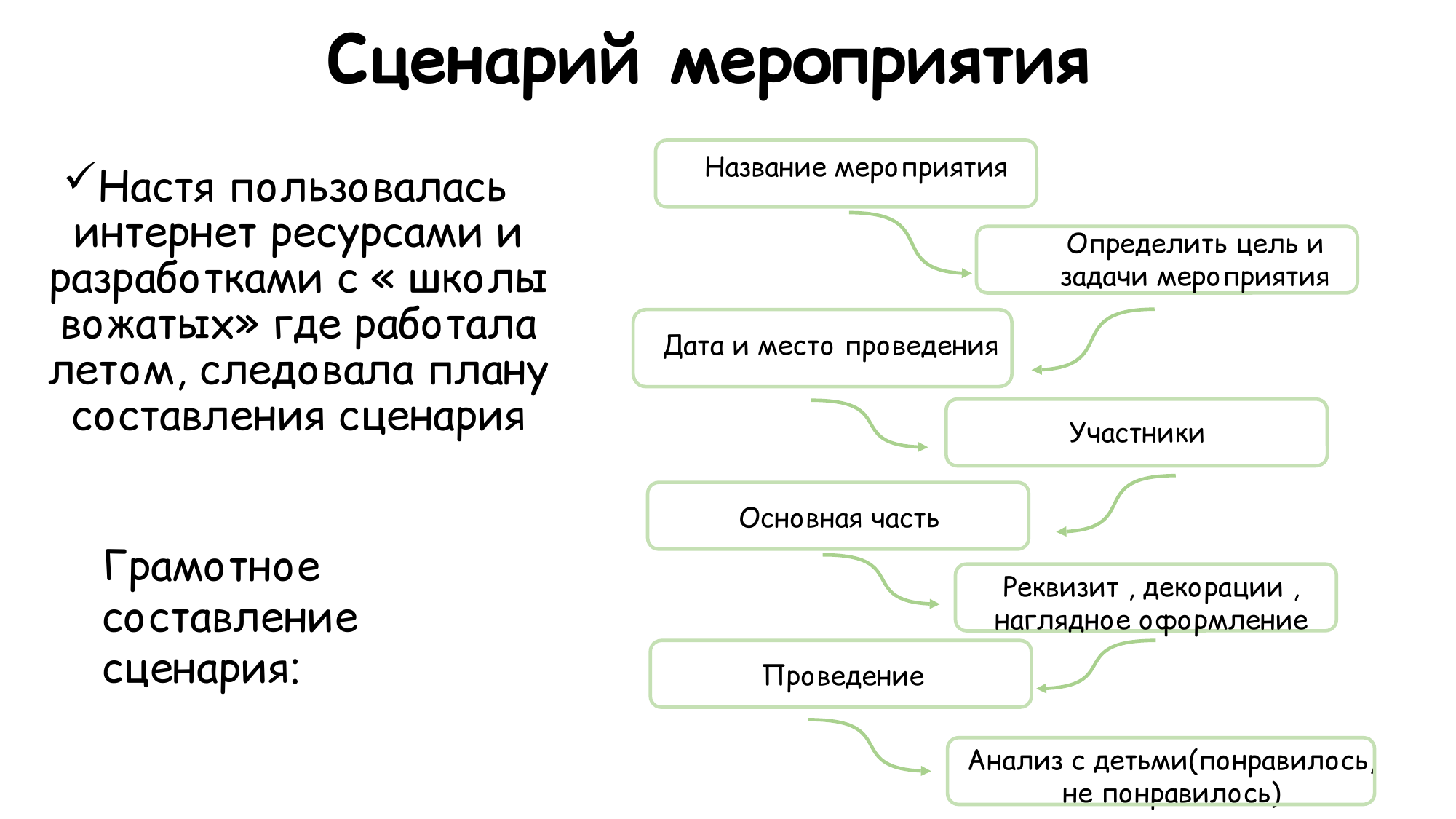

# Сценарий мероприятия
Настя пользовалась интернет ресурсами и разработками с « школы вожатых» где работала летом, следовала плану составления сценария

Название мероприятия

Определить цель и задачи мероприятия

Дата и место проведения

Участники

Основная часть

Грамотное составление сценария:
Реквизит , декорации , наглядное оформление

Проведение

Анализ с детьми(понравилось, не понравилось)